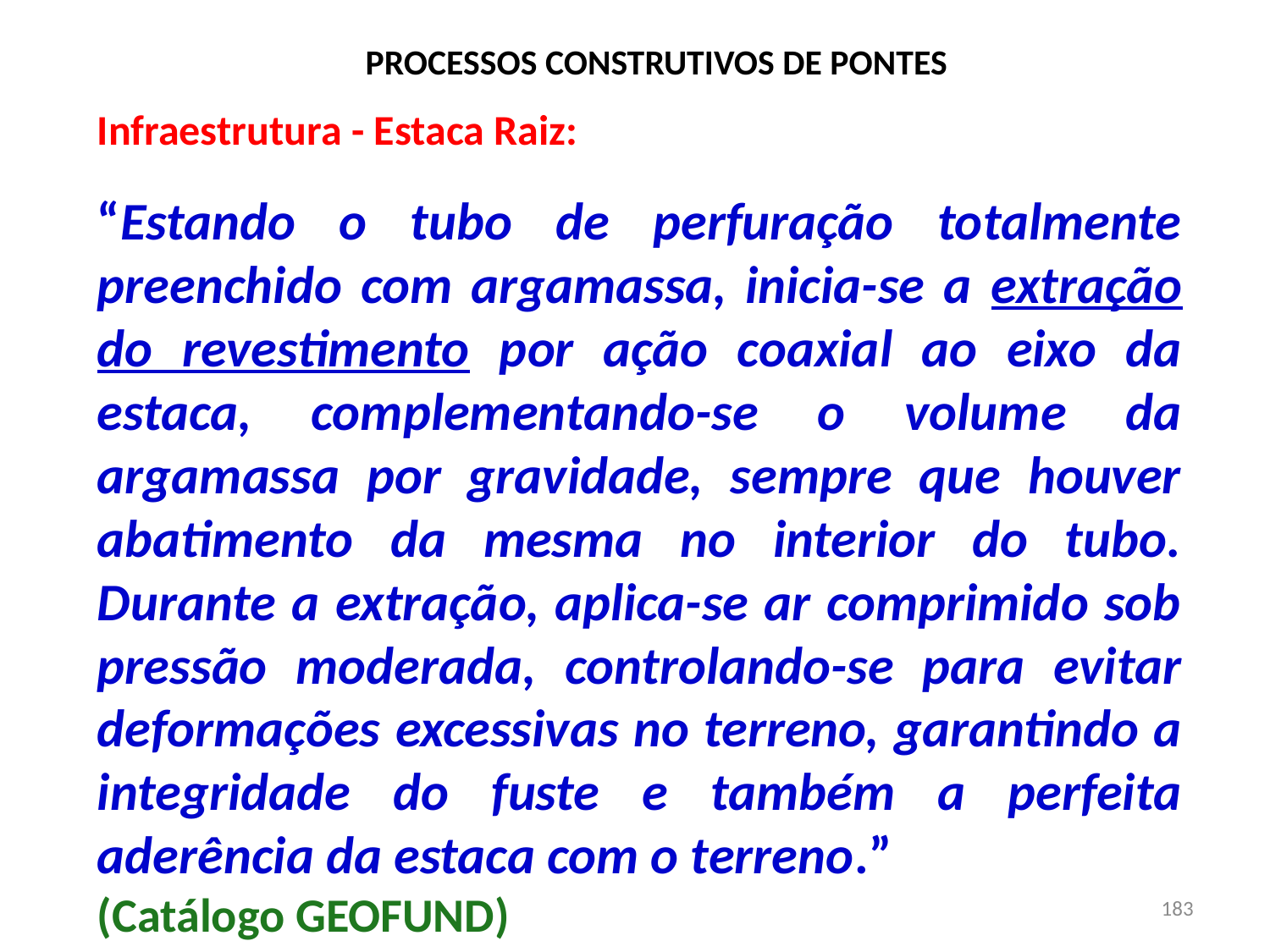

# PROCESSOS CONSTRUTIVOS DE PONTES
Infraestrutura - Estaca Raiz:

“Estando o tubo de perfuração totalmente preenchido com argamassa, inicia-se a extração do revestimento por ação coaxial ao eixo da estaca, complementando-se o volume da argamassa por gravidade, sempre que houver abatimento da mesma no interior do tubo. Durante a extração, aplica-se ar comprimido sob pressão moderada, controlando-se para evitar deformações excessivas no terreno, garantindo a integridade do fuste e também a perfeita aderência da estaca com o terreno.”
(Catálogo GEOFUND)
183